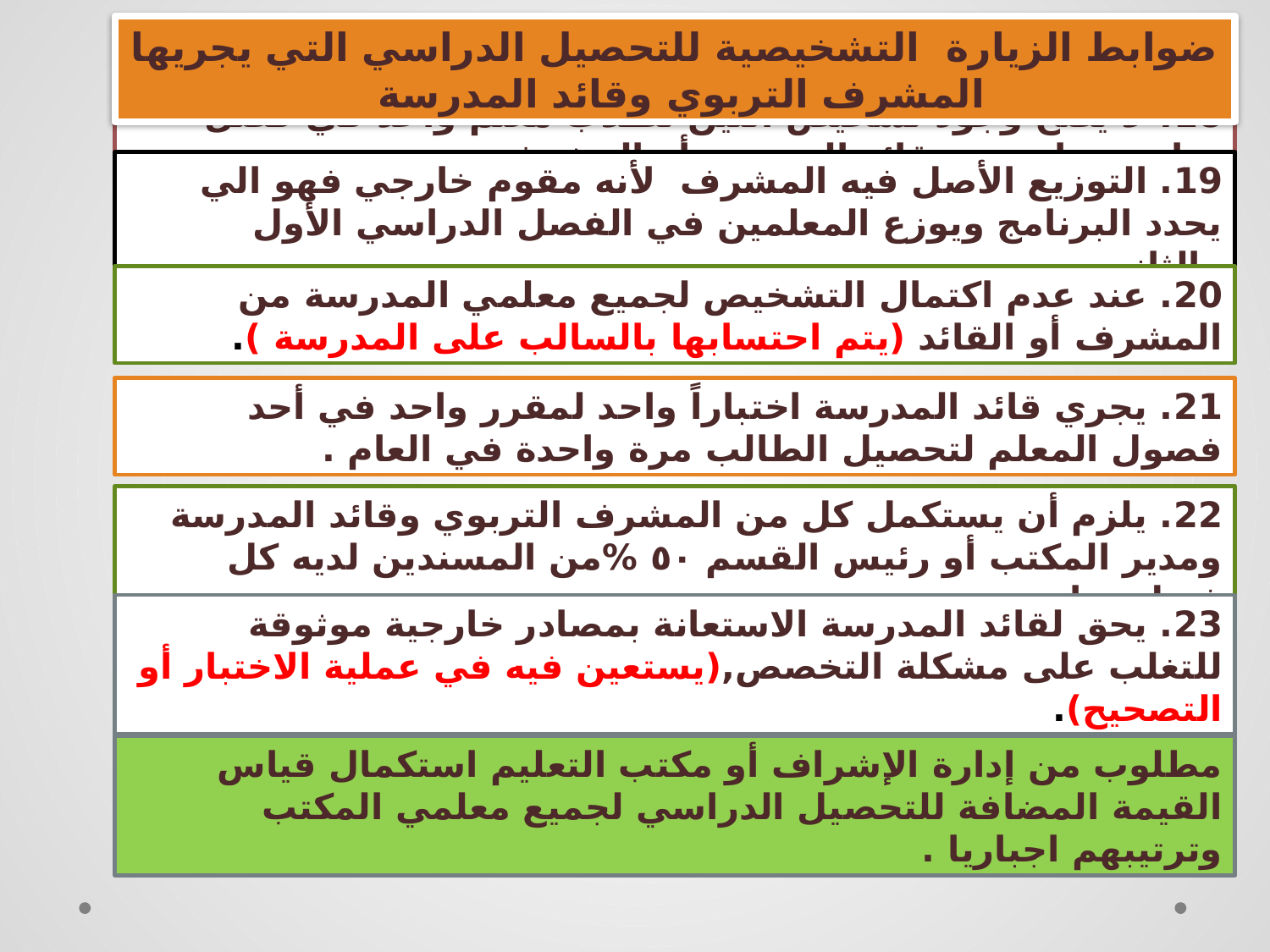

ضوابط الزيارة  التشخيصية للتحصيل الدراسي التي يجريها المشرف التربوي وقائد المدرسة
18. لا يصح وجود تشخيص اثنين لطلاب معلم واحد في فصل دراسي واحد من قائد المدرسة أو المشرف .
19. التوزيع الأصل فيه المشرف  لأنه مقوم خارجي فهو الي يحدد البرنامج ويوزع المعلمين في الفصل الدراسي الأول والثاني.
20. عند عدم اكتمال التشخيص لجميع معلمي المدرسة من المشرف أو القائد (يتم احتسابها بالسالب على المدرسة ).
21. يجري قائد المدرسة اختباراً واحد لمقرر واحد في أحد فصول المعلم لتحصيل الطالب مرة واحدة في العام .
22. يلزم أن يستكمل كل من المشرف التربوي وقائد المدرسة ومدير المكتب أو رئيس القسم ٥٠ %من المسندين لديه كل فصل دراسي .
23. يحق لقائد المدرسة الاستعانة بمصادر خارجية موثوقة للتغلب على مشكلة التخصص,(يستعين فيه في عملية الاختبار أو التصحيح).
مطلوب من إدارة الإشراف أو مكتب التعليم استكمال قياس القيمة المضافة للتحصيل الدراسي لجميع معلمي المكتب وترتيبهم اجباريا .